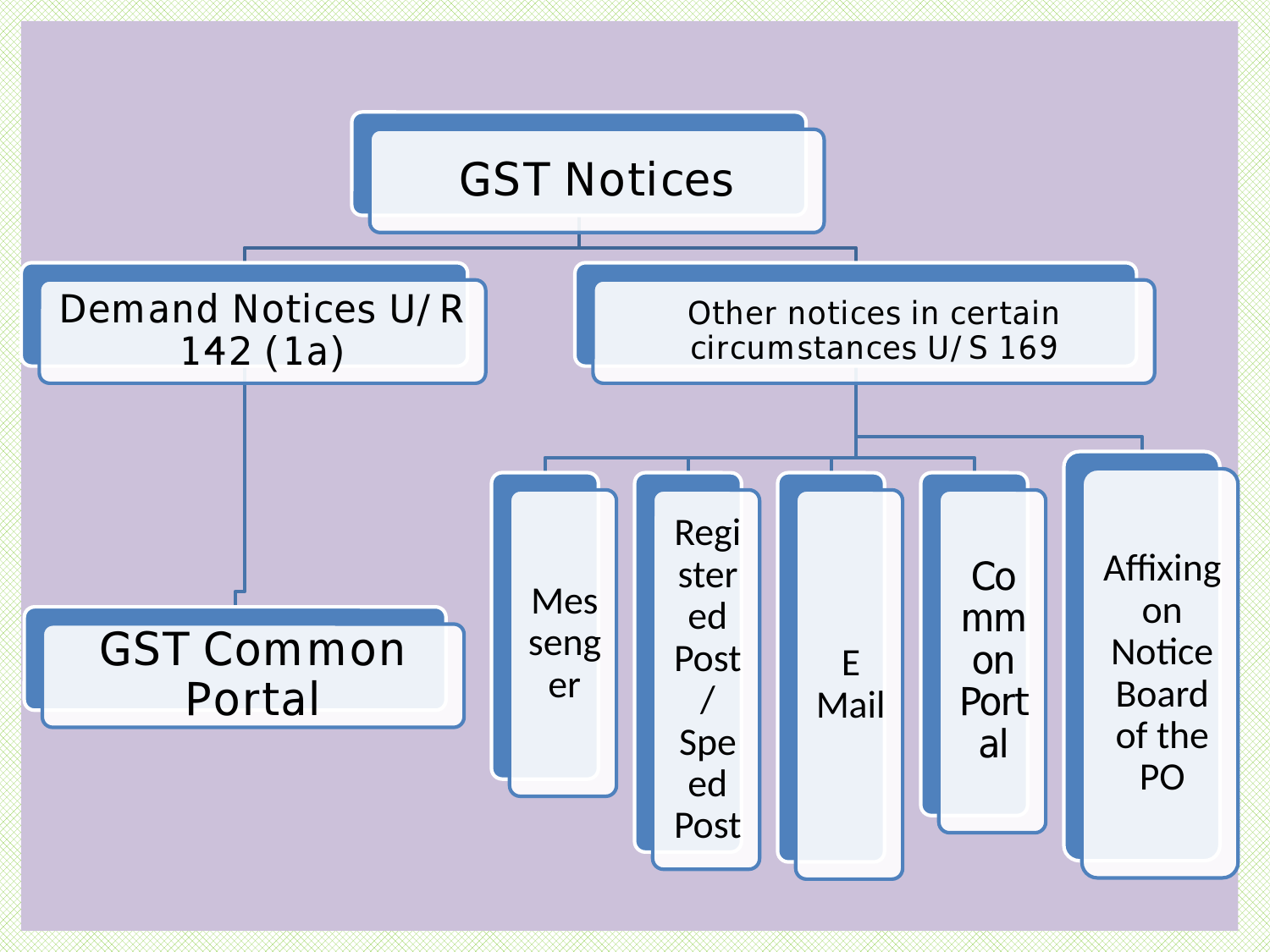

GST Notices
Demand Notices U/R 142 (1a)
GST Common Portal
Other notices in certain circumstances U/S 169
Messenger
Registered Post / Speed Post
E Mail
Common Portal
Affixing on Notice Board of the PO
#
GST Notices
and Orders